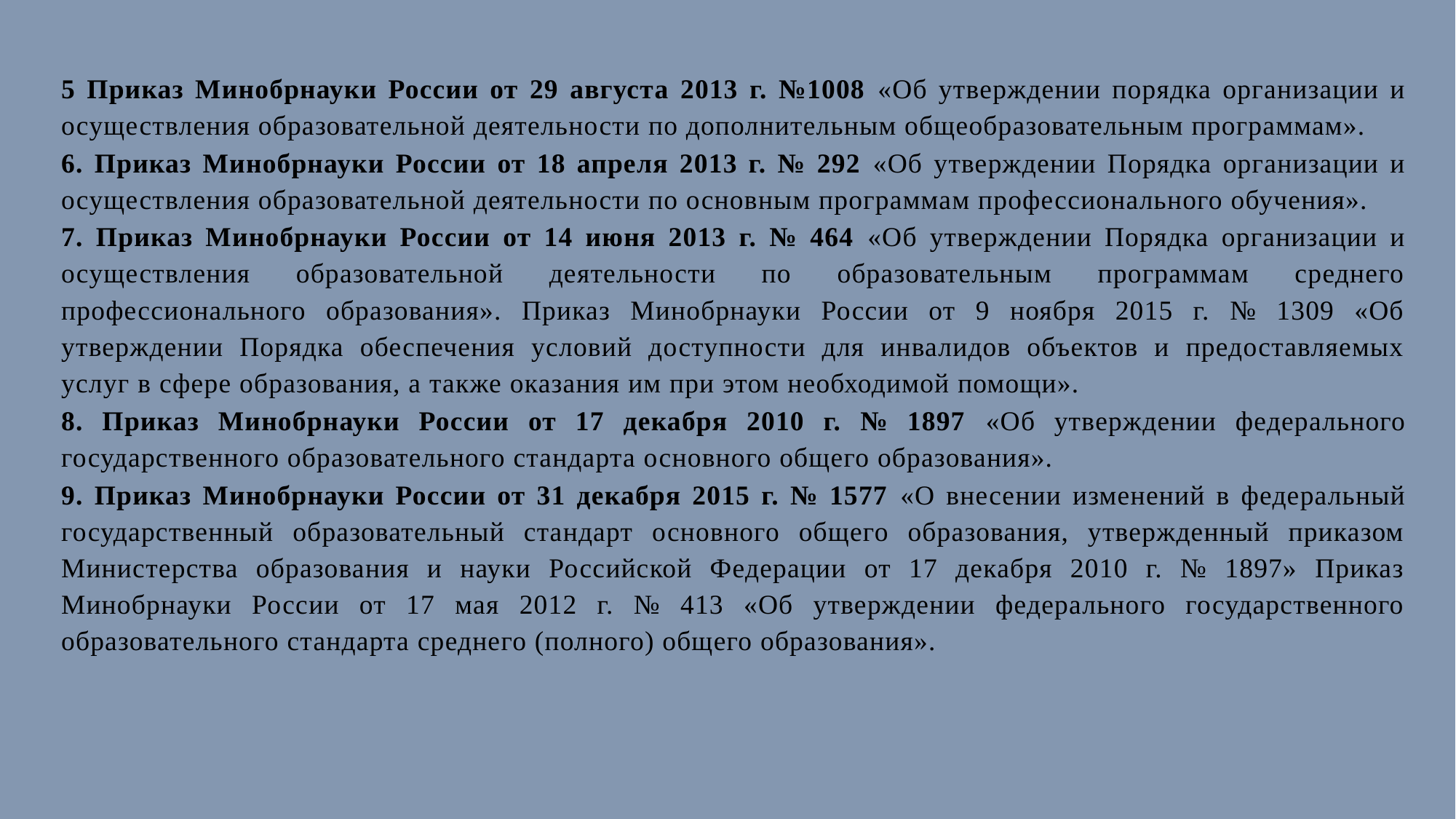

5 Приказ Минобрнауки России от 29 августа 2013 г. №1008 «Об утверждении порядка организации и осуществления образовательной деятельности по дополнительным общеобразовательным программам».
6. Приказ Минобрнауки России от 18 апреля 2013 г. № 292 «Об утверждении Порядка организации и осуществления образовательной деятельности по основным программам профессионального обучения».
7. Приказ Минобрнауки России от 14 июня 2013 г. № 464 «Об утверждении Порядка организации и осуществления образовательной деятельности по образовательным программам среднего профессионального образования». Приказ Минобрнауки России от 9 ноября 2015 г. № 1309 «Об утверждении Порядка обеспечения условий доступности для инвалидов объектов и предоставляемых услуг в сфере образования, а также оказания им при этом необходимой помощи».
8. Приказ Минобрнауки России от 17 декабря 2010 г. № 1897 «Об утверждении федерального государственного образовательного стандарта основного общего образования».
9. Приказ Минобрнауки России от 31 декабря 2015 г. № 1577 «О внесении изменений в федеральный государственный образовательный стандарт основного общего образования, утвержденный приказом Министерства образования и науки Российской Федерации от 17 декабря 2010 г. № 1897» Приказ Минобрнауки России от 17 мая 2012 г. № 413 «Об утверждении федерального государственного образовательного стандарта среднего (полного) общего образования».